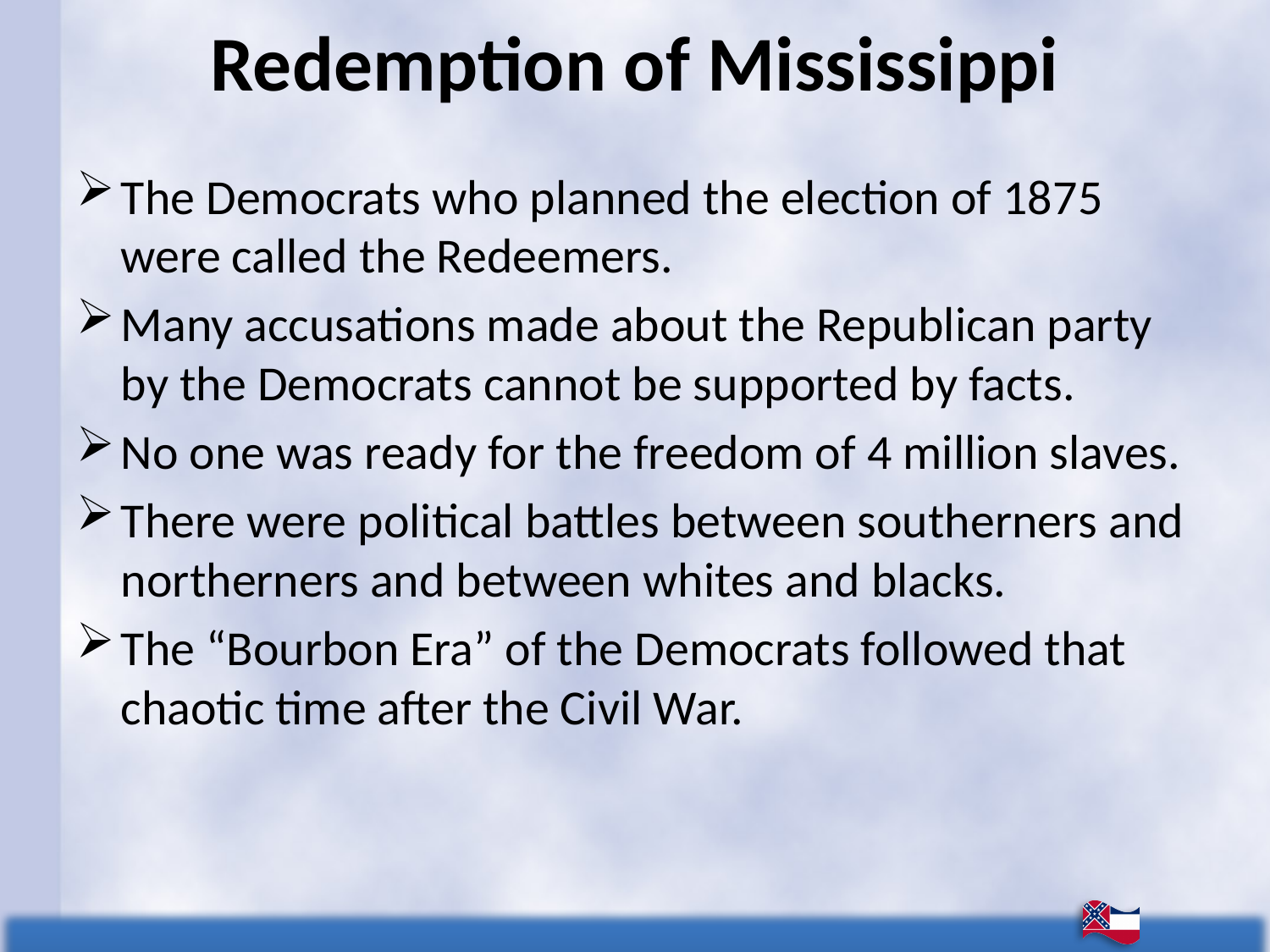

# Redemption of Mississippi
The Democrats who planned the election of 1875 were called the Redeemers.
Many accusations made about the Republican party by the Democrats cannot be supported by facts.
No one was ready for the freedom of 4 million slaves.
There were political battles between southerners and northerners and between whites and blacks.
The “Bourbon Era” of the Democrats followed that chaotic time after the Civil War.